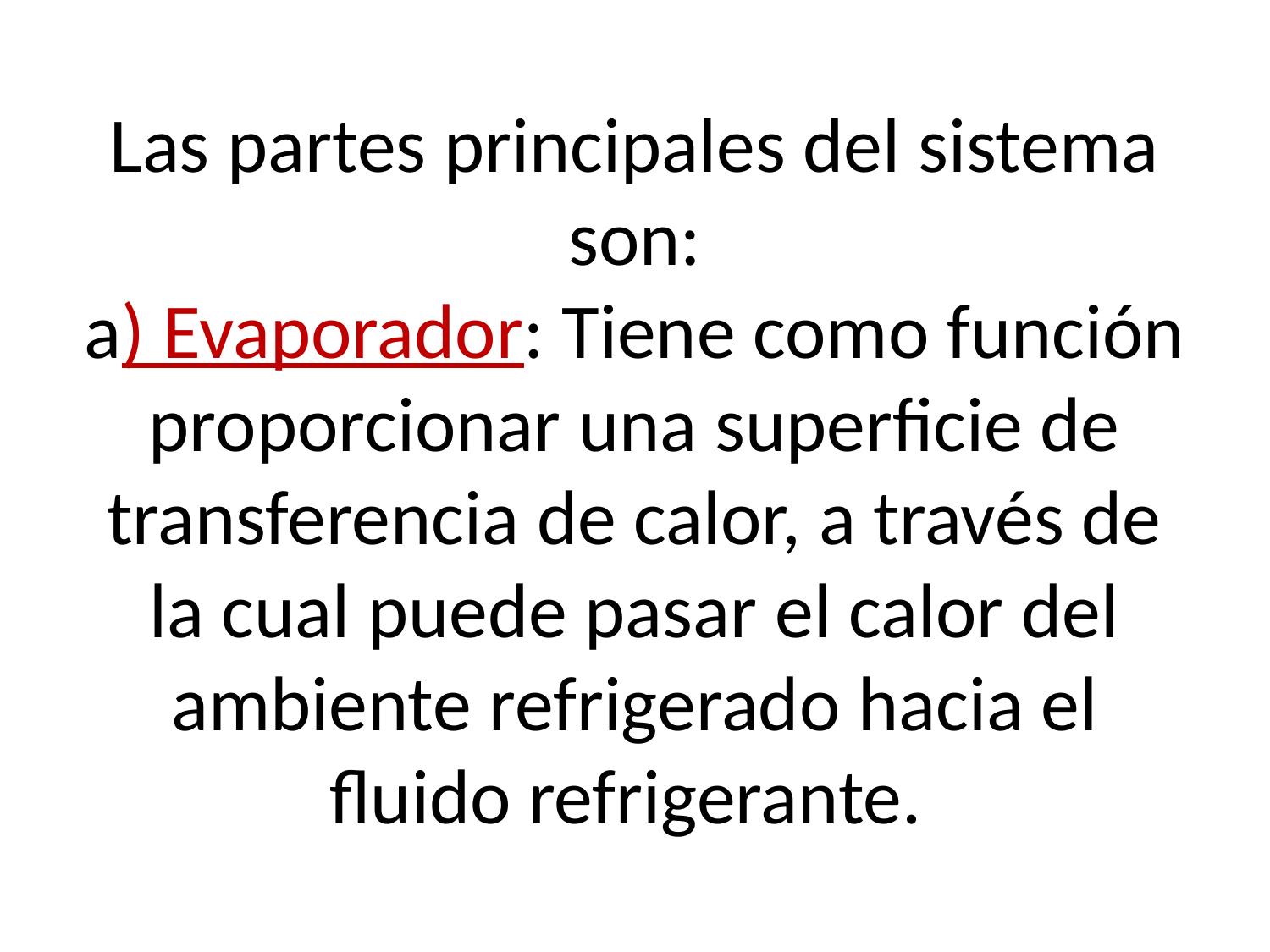

# Las partes principales del sistema son: a) Evaporador: Tiene como función proporcionar una superficie de transferencia de calor, a través de la cual puede pasar el calor del ambiente refrigerado hacia el fluido refrigerante.